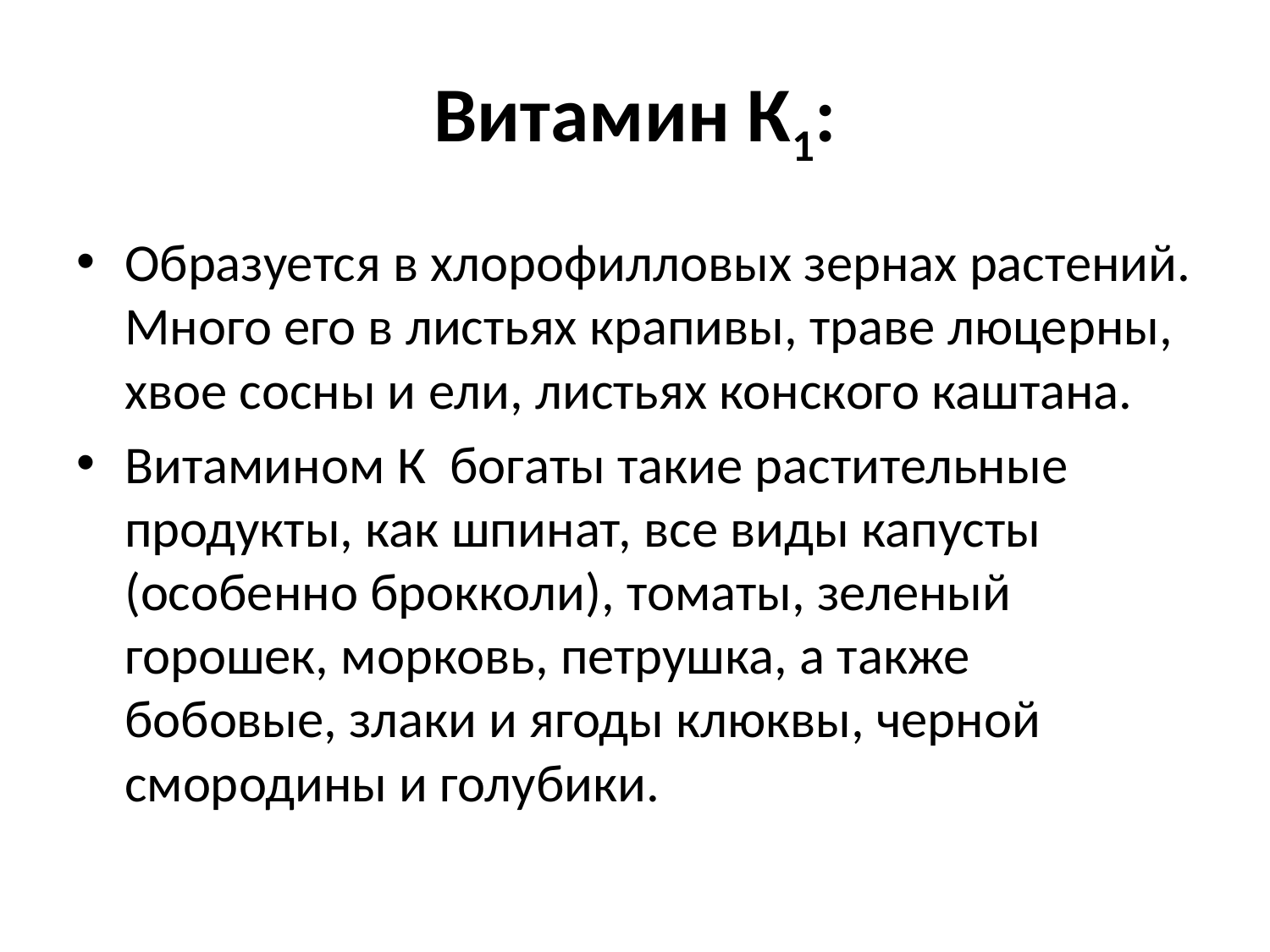

# Витамин К1:
Образуется в хлорофилловых зернах растений. Много его в листьях крапивы, траве люцерны, хвое сосны и ели, листьях конского каштана.
Витамином К  богаты такие растительные продукты, как шпинат, все виды капусты (особенно брокколи), томаты, зеленый горошек, морковь, петрушка, а также бобовые, злаки и ягоды клюквы, черной смородины и голубики.